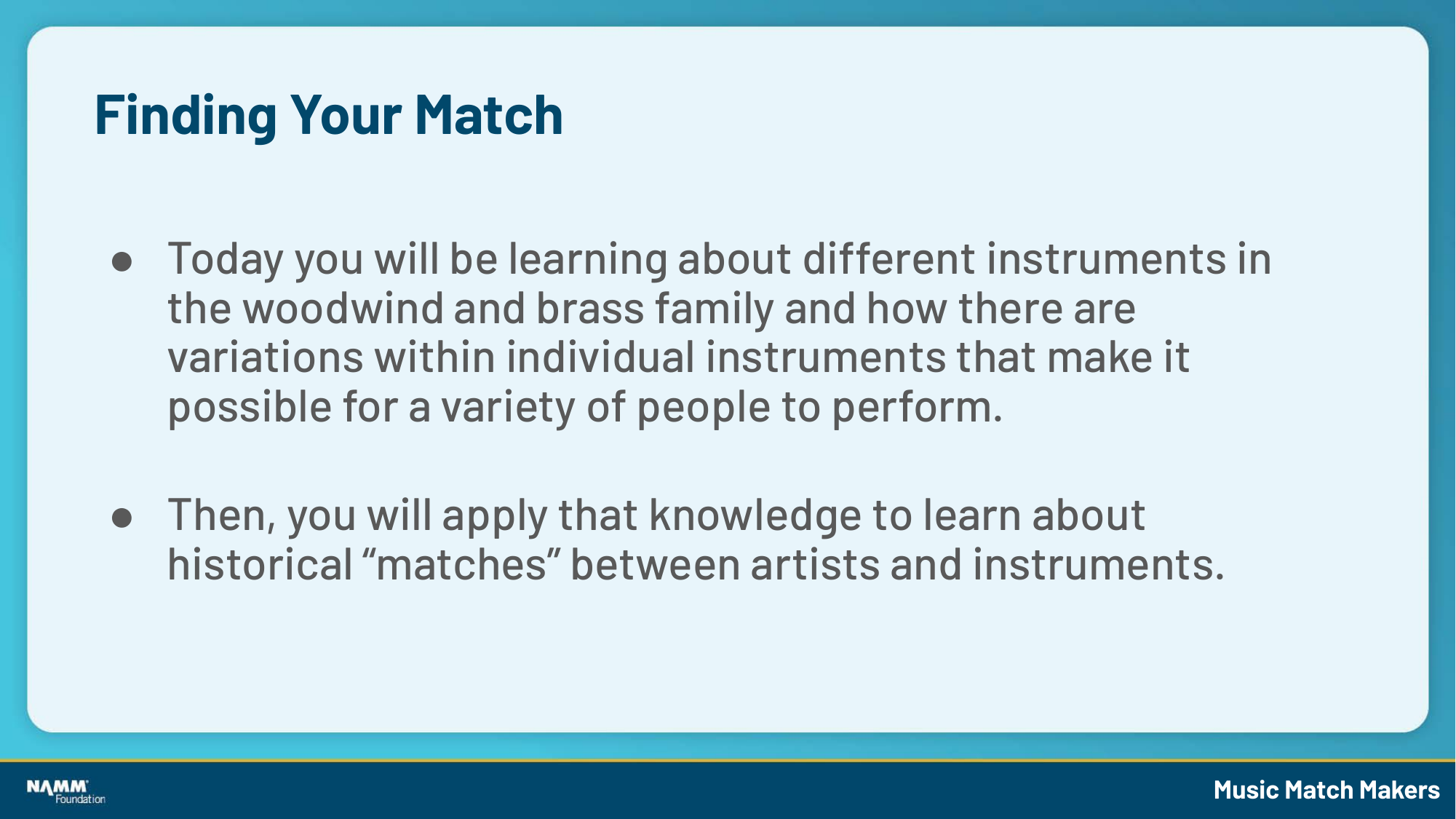

# Finding Your Match
Today you will be learning about different instruments in the woodwind and brass family and how there are variations within individual instruments that make it possible for a variety of people to perform.
Then, you will apply that knowledge to learn about historical “matches” between artists and instruments.